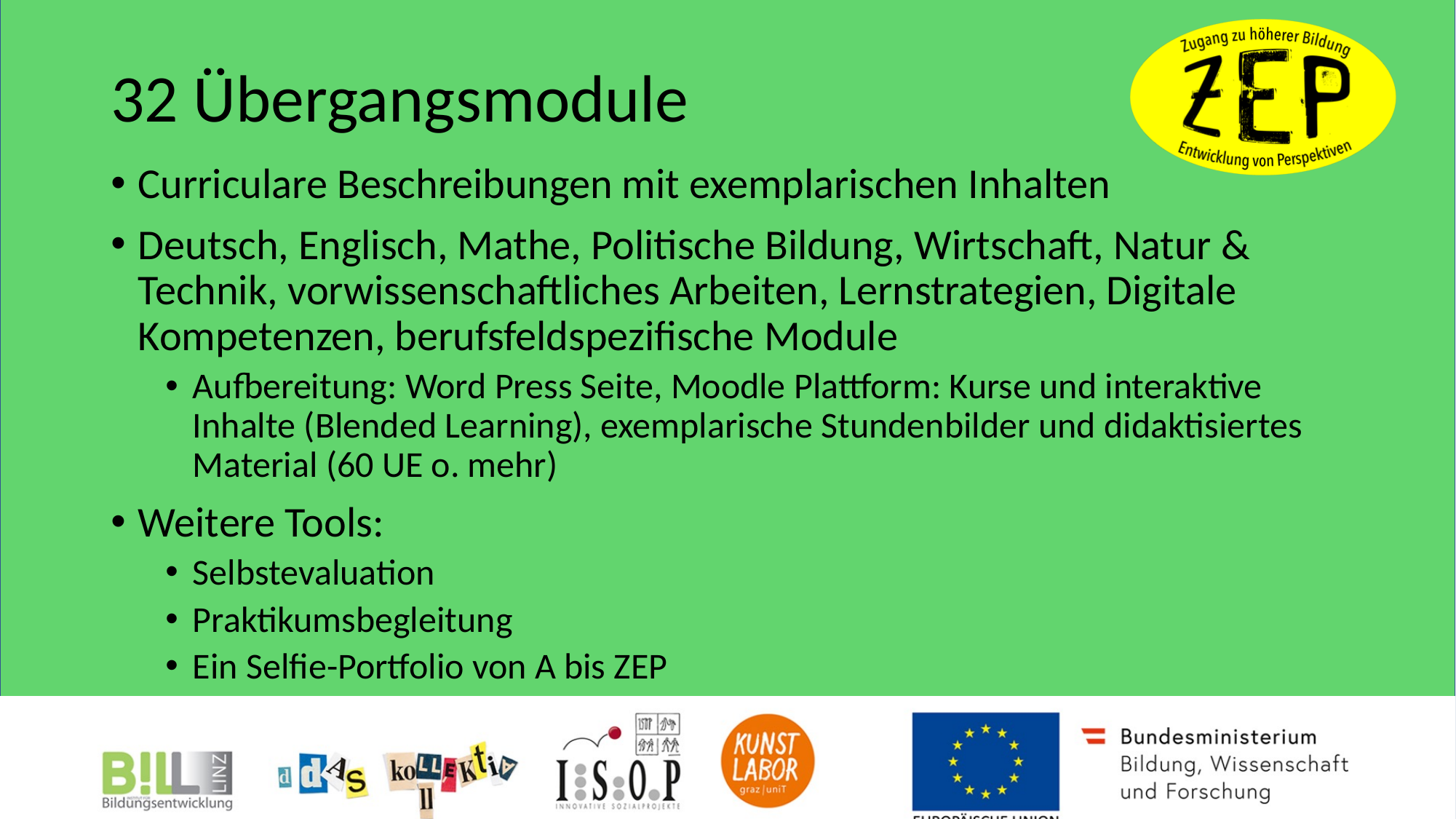

# 32 Übergangsmodule
Curriculare Beschreibungen mit exemplarischen Inhalten
Deutsch, Englisch, Mathe, Politische Bildung, Wirtschaft, Natur & Technik, vorwissenschaftliches Arbeiten, Lernstrategien, Digitale Kompetenzen, berufsfeldspezifische Module
Aufbereitung: Word Press Seite, Moodle Plattform: Kurse und interaktive Inhalte (Blended Learning), exemplarische Stundenbilder und didaktisiertes  Material (60 UE o. mehr)
Weitere Tools:
Selbstevaluation
Praktikumsbegleitung
Ein Selfie-Portfolio von A bis ZEP